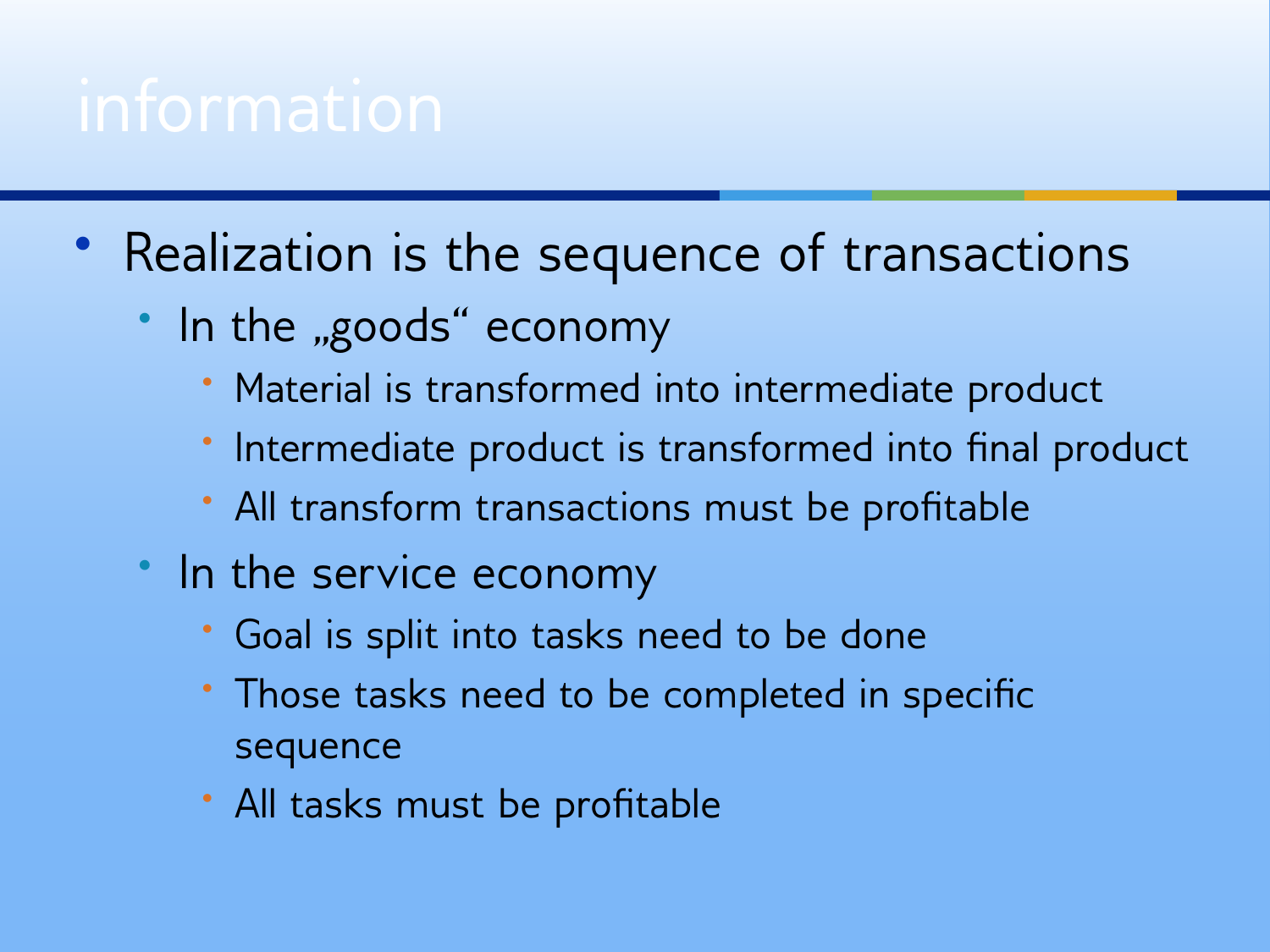

# information
Realization is the sequence of transactions
In the „goods“ economy
Material is transformed into intermediate product
Intermediate product is transformed into final product
All transform transactions must be profitable
In the service economy
Goal is split into tasks need to be done
Those tasks need to be completed in specific sequence
All tasks must be profitable